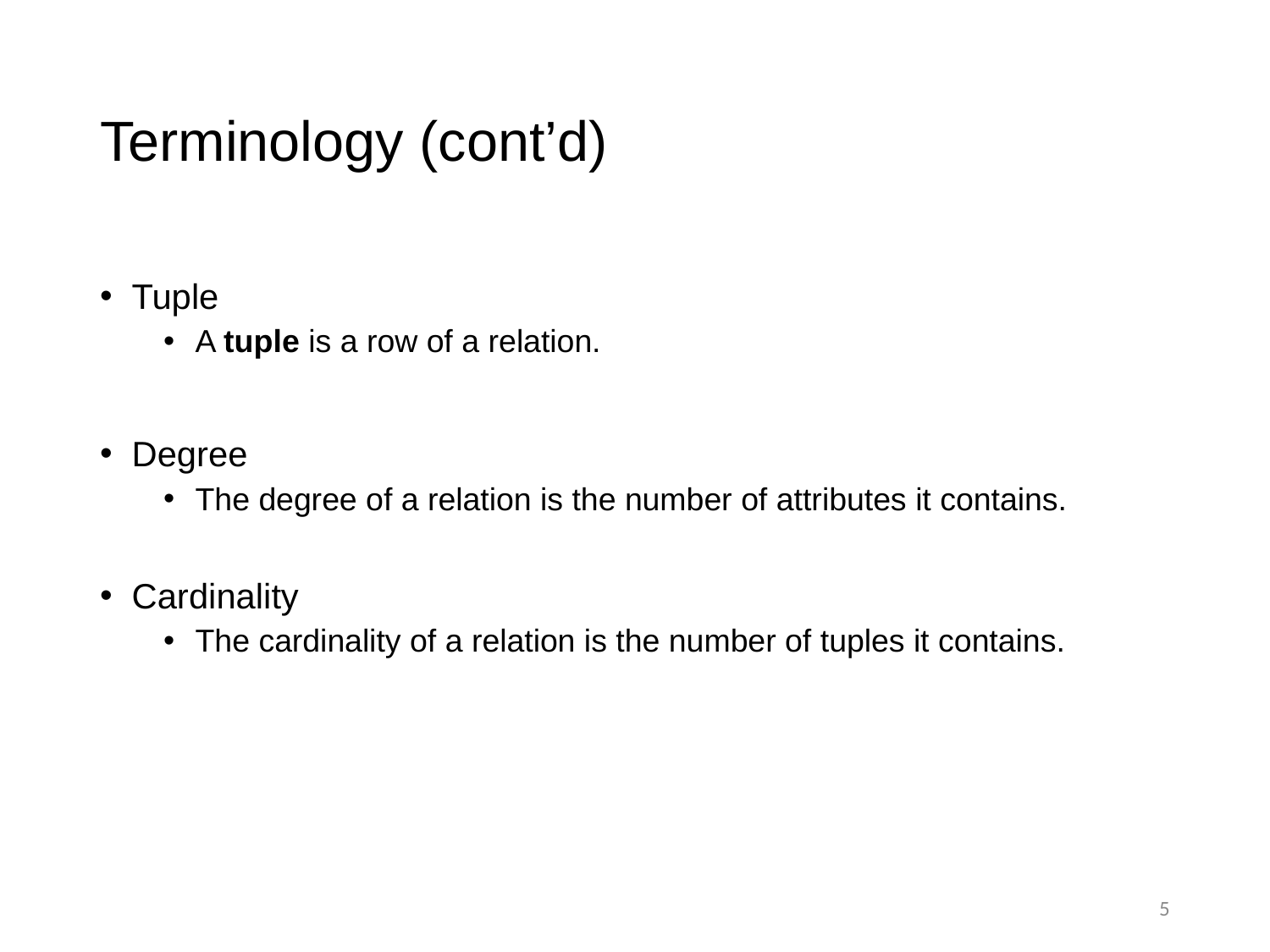

# Terminology (cont’d)
Tuple
A tuple is a row of a relation.

Degree
The degree of a relation is the number of attributes it contains.

Cardinality
The cardinality of a relation is the number of tuples it contains.
5